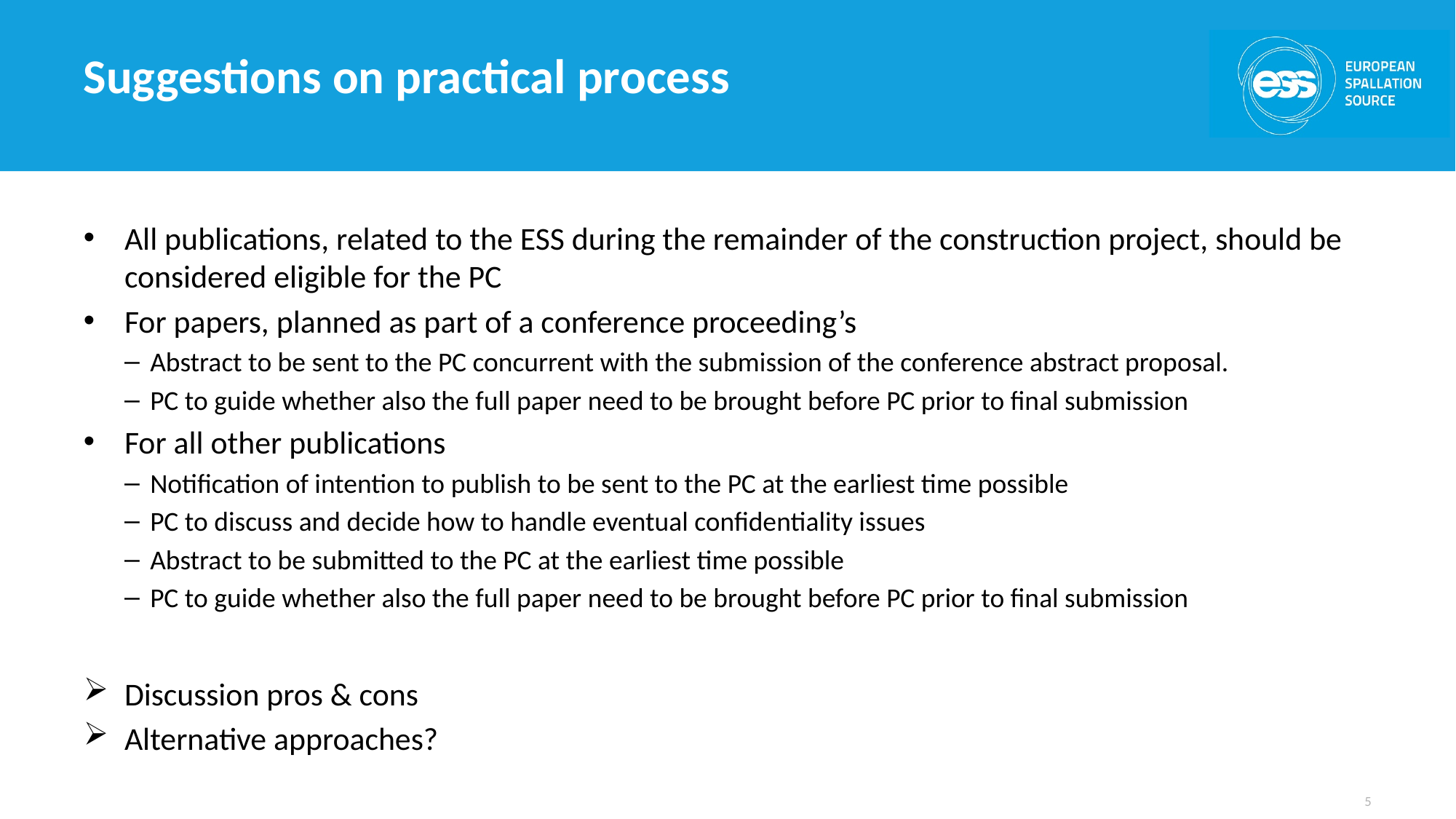

# Suggestions on practical process

All publications, related to the ESS during the remainder of the construction project, should be considered eligible for the PC
For papers, planned as part of a conference proceeding’s
Abstract to be sent to the PC concurrent with the submission of the conference abstract proposal.
PC to guide whether also the full paper need to be brought before PC prior to final submission
For all other publications
Notification of intention to publish to be sent to the PC at the earliest time possible
PC to discuss and decide how to handle eventual confidentiality issues
Abstract to be submitted to the PC at the earliest time possible
PC to guide whether also the full paper need to be brought before PC prior to final submission

Discussion pros & cons
Alternative approaches?
5